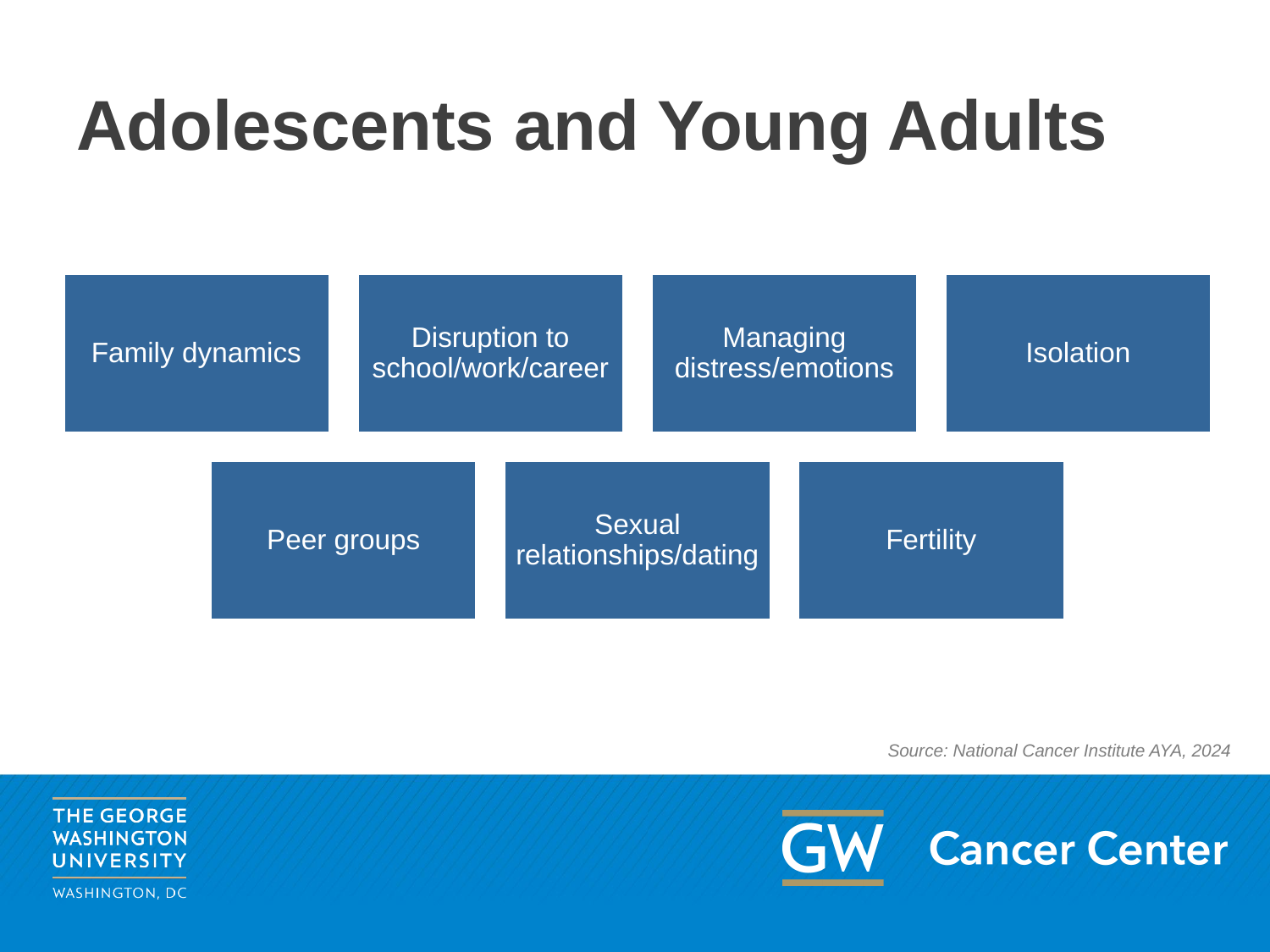

# Adolescents and Young Adults

Family dynamics

Disruption to school/work/career

Managing distress/emotions

Isolation

Peer groups

Sexual relationships/dating

Fertility
Source: National Cancer Institute AYA, 2024